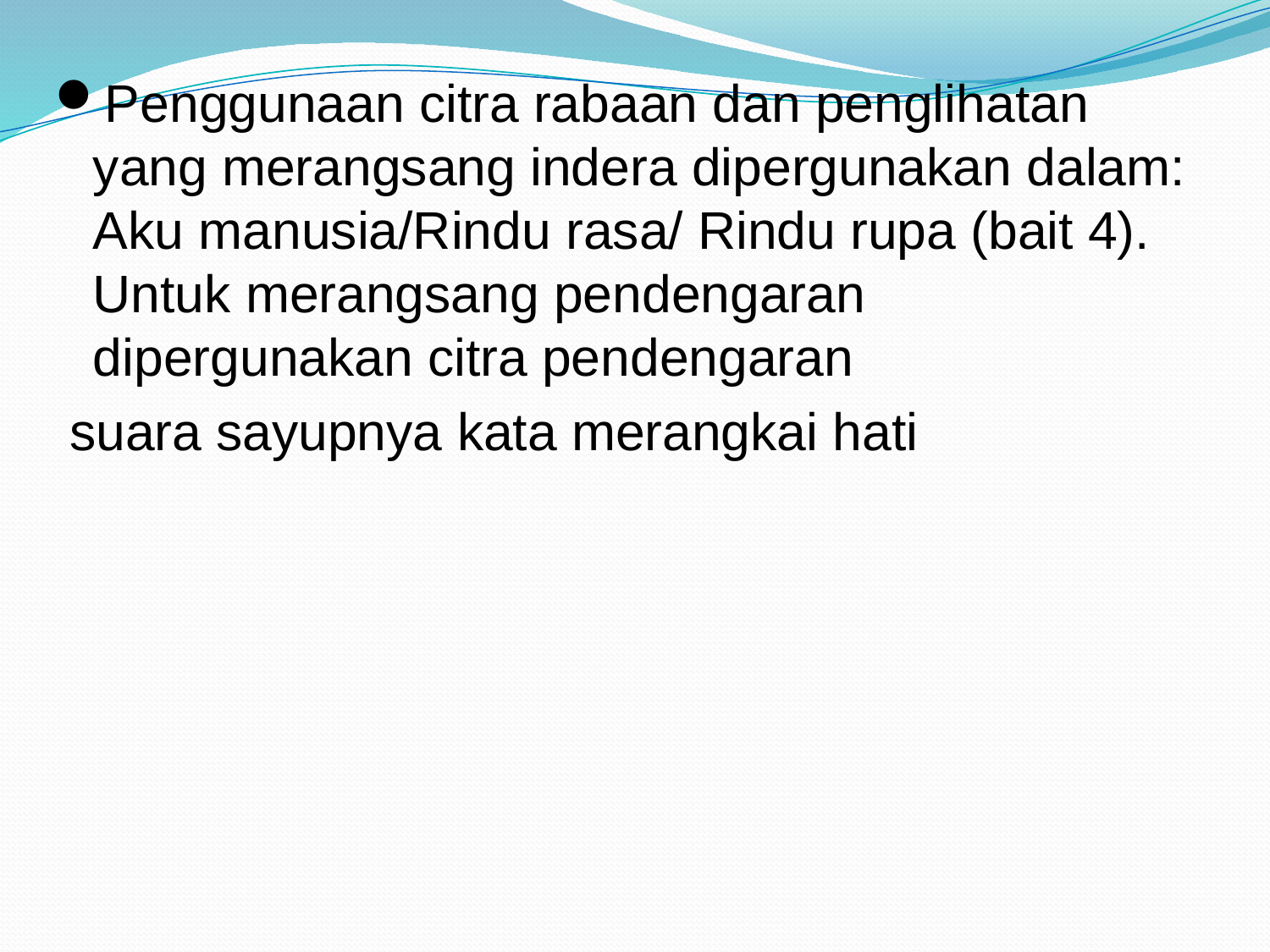

Penggunaan citra rabaan dan penglihatan yang merangsang indera dipergunakan dalam: Aku manusia/Rindu rasa/ Rindu rupa (bait 4). Untuk merangsang pendengaran dipergunakan citra pendengaran
 suara sayupnya kata merangkai hati